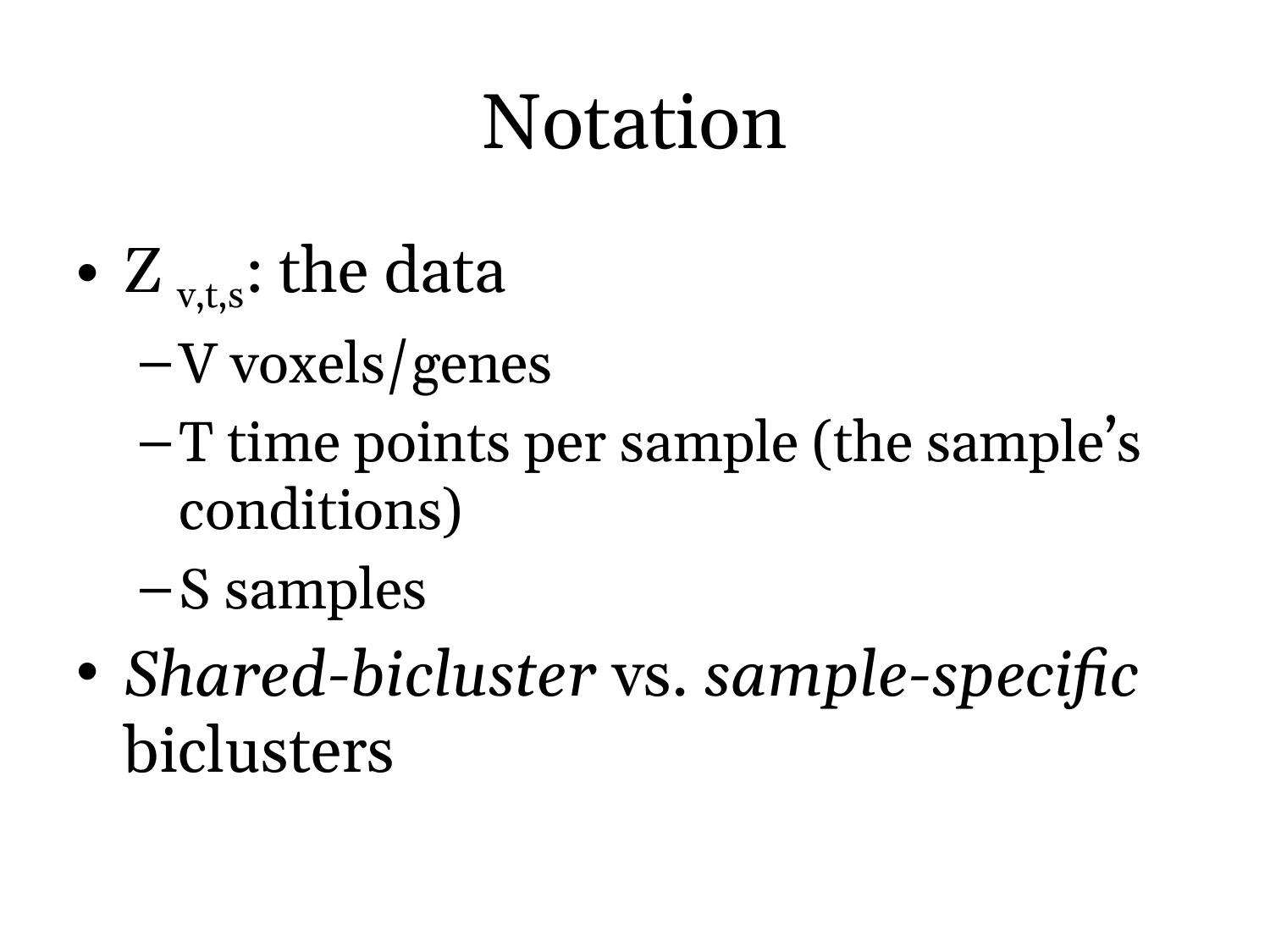

# Notation
Z v,t,s: the data
V voxels/genes
T time points per sample (the sample’s conditions)
S samples
Shared-bicluster vs. sample-specific biclusters